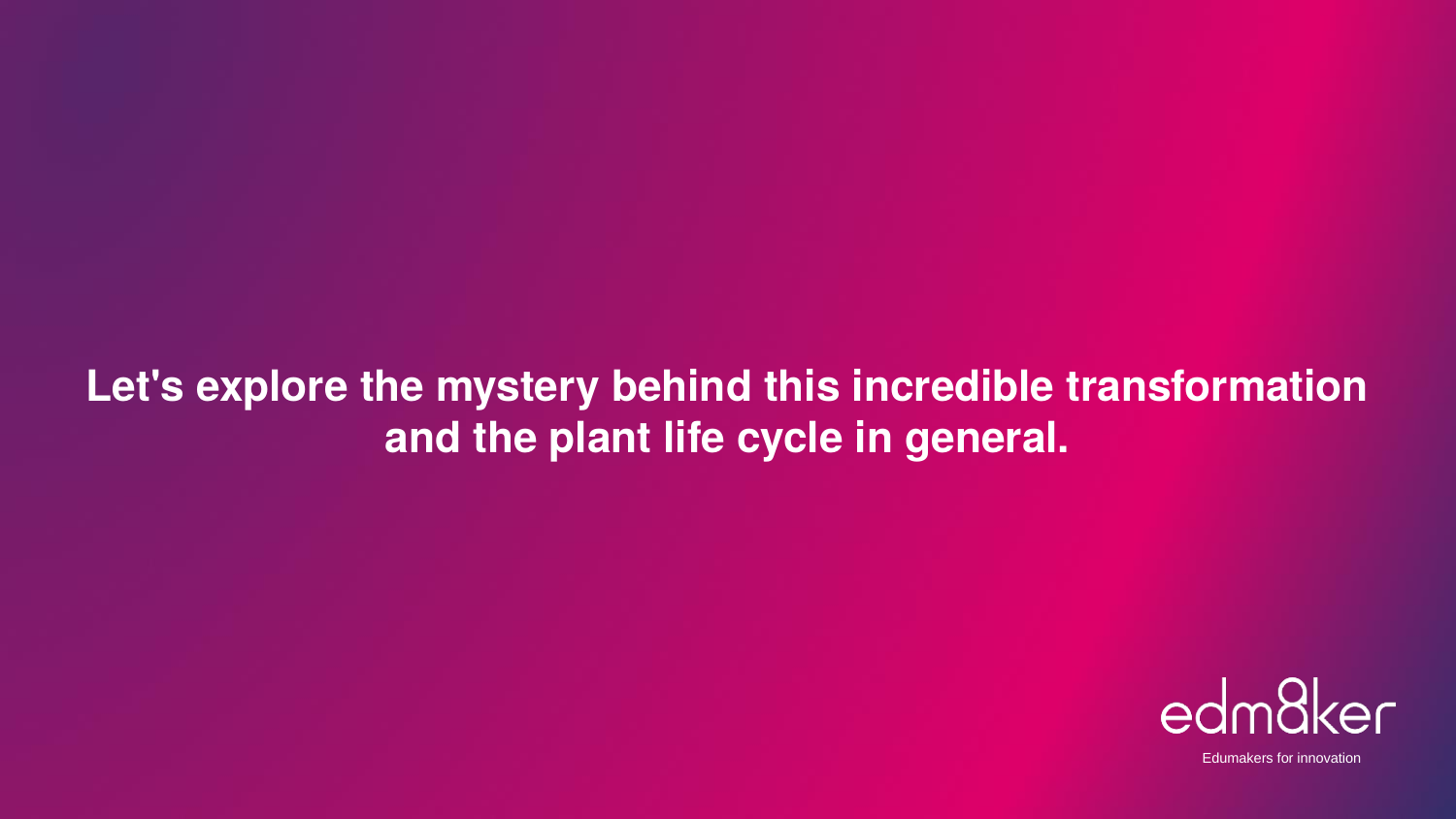

# Let's explore the mystery behind this incredible transformation and the plant life cycle in general.